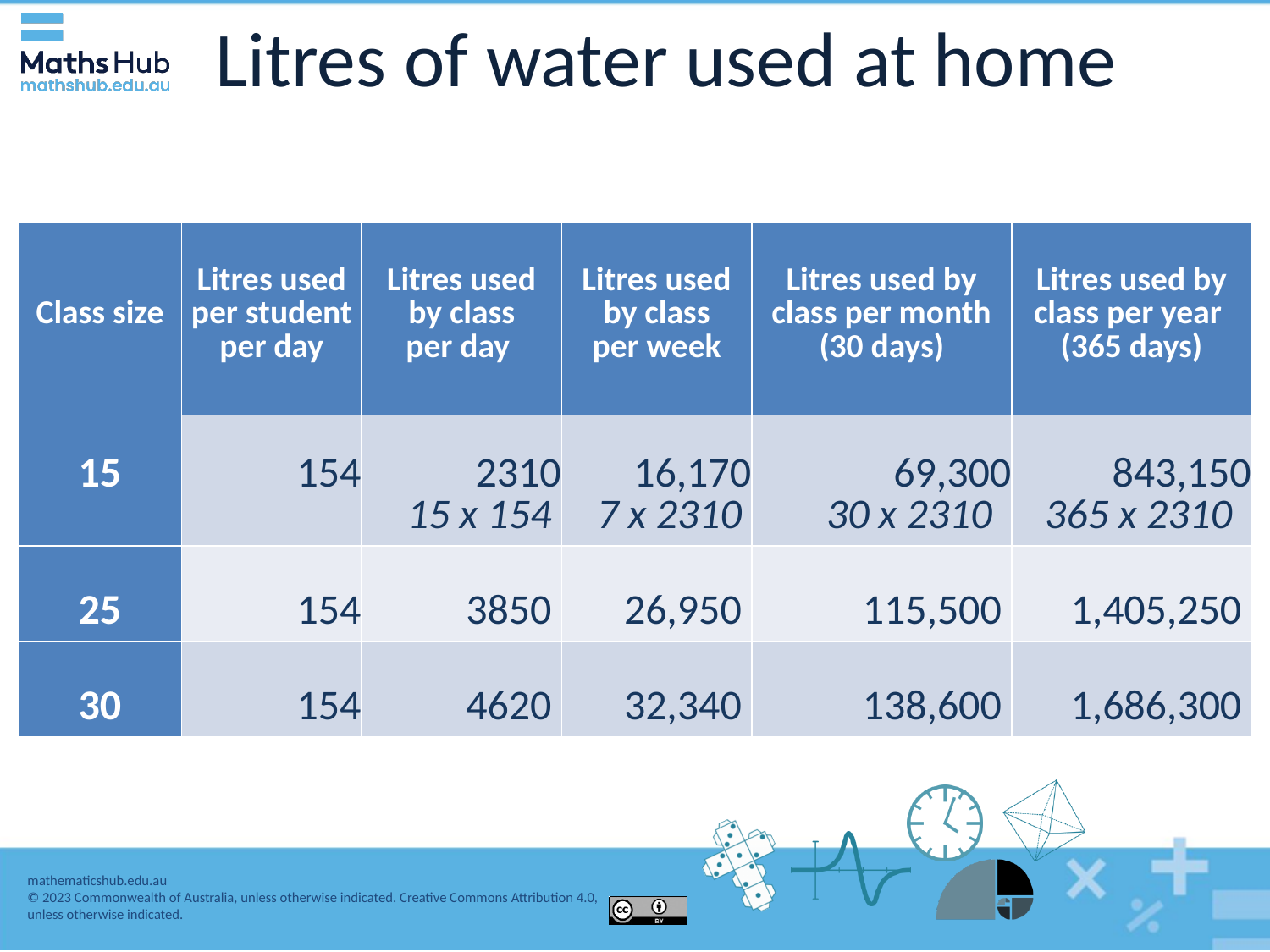

# Litres of water used at home
| Class size | Litres used per student per day | Litres used by class per day | Litres used by class per week | Litres used by class per month (30 days) | Litres used by class per year (365 days) |
| --- | --- | --- | --- | --- | --- |
| 15 | 154 | 2310 15 x 154 | 16,170 7 x 2310 | 69,300 30 x 2310 | 843,150 365 x 2310 |
| 25 | 154 | 3850 | 26,950 | 115,500 | 1,405,250 |
| 30 | 154 | 4620 | 32,340 | 138,600 | 1,686,300 |